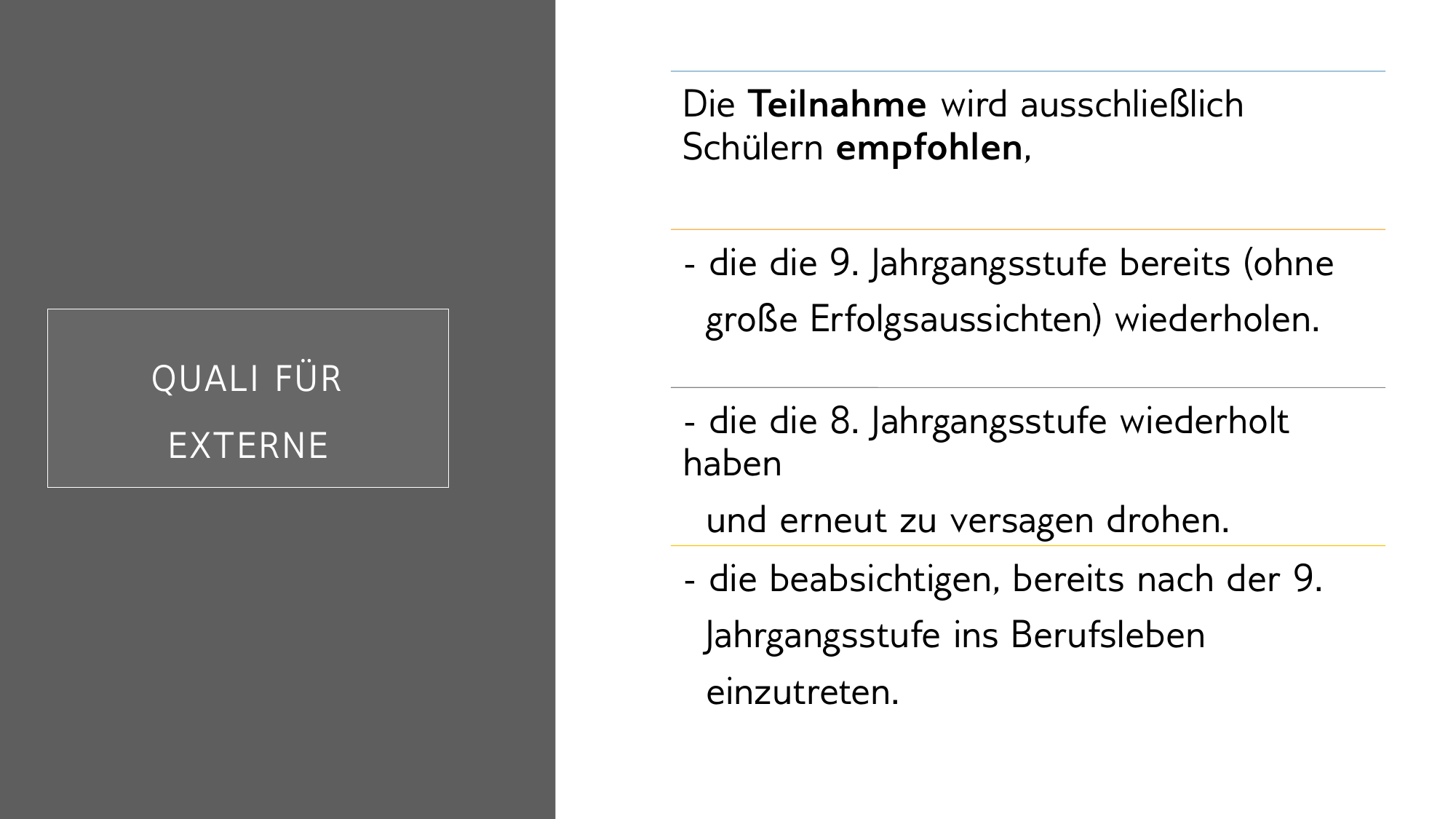

Die Teilnahme wird ausschließlich Schülern empfohlen,
- die die 9. Jahrgangsstufe bereits (ohne
  große Erfolgsaussichten) wiederholen.
- die die 8. Jahrgangsstufe wiederholt haben
  und erneut zu versagen drohen.
- die beabsichtigen, bereits nach der 9.
  Jahrgangsstufe ins Berufsleben
  einzutreten.
Quali Für Externe